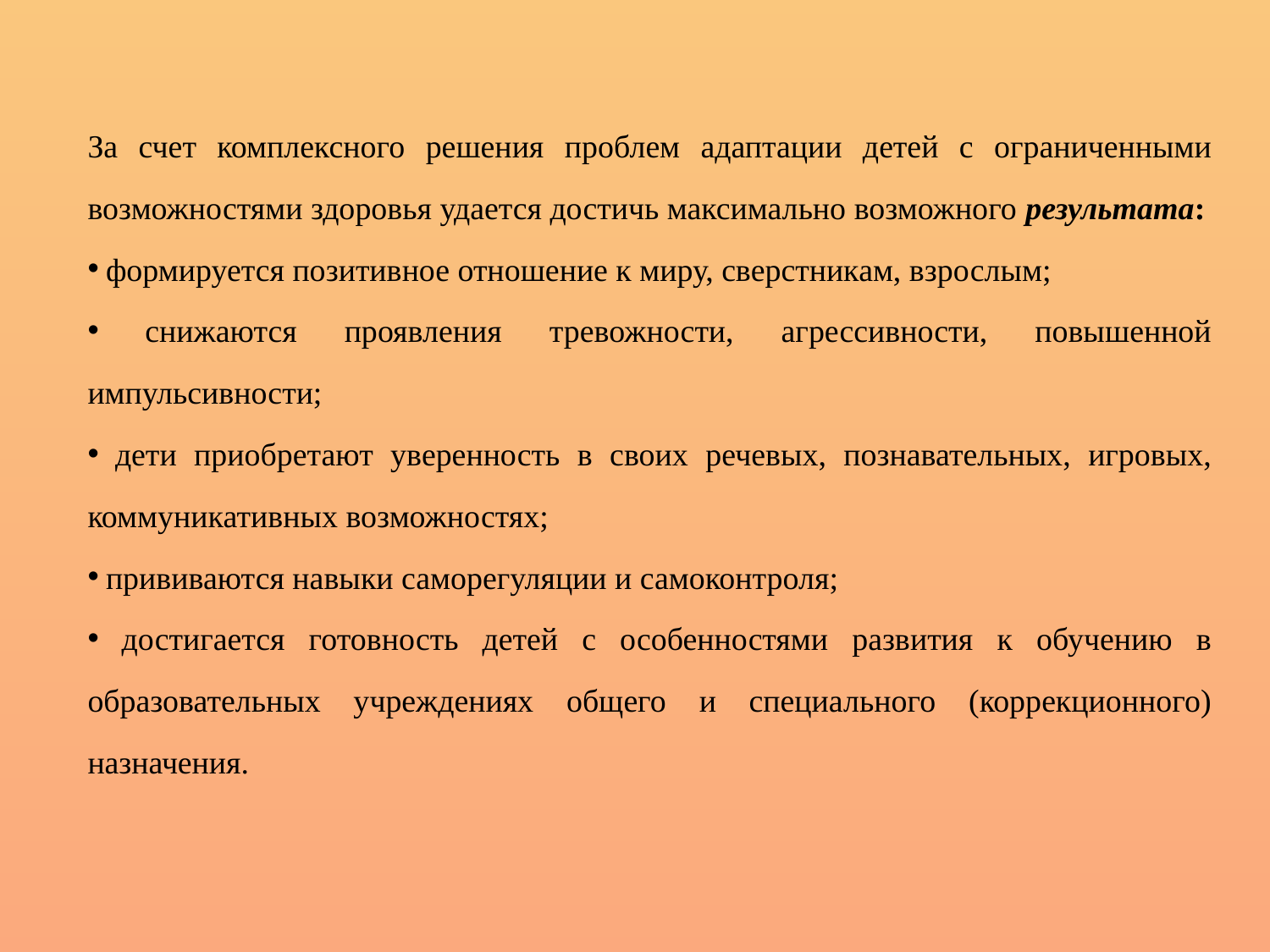

За счет комплексного решения проблем адаптации детей с ограниченными возможностями здоровья удается достичь максимально возможного результата:
 формируется позитивное отношение к миру, сверстникам, взрослым;
 снижаются проявления тревожности, агрессивности, повышенной импульсивности;
 дети приобретают уверенность в своих речевых, познавательных, игровых, коммуникативных возможностях;
 прививаются навыки саморегуляции и самоконтроля;
 достигается готовность детей с особенностями развития к обучению в образовательных учреждениях общего и специального (коррекционного) назначения.